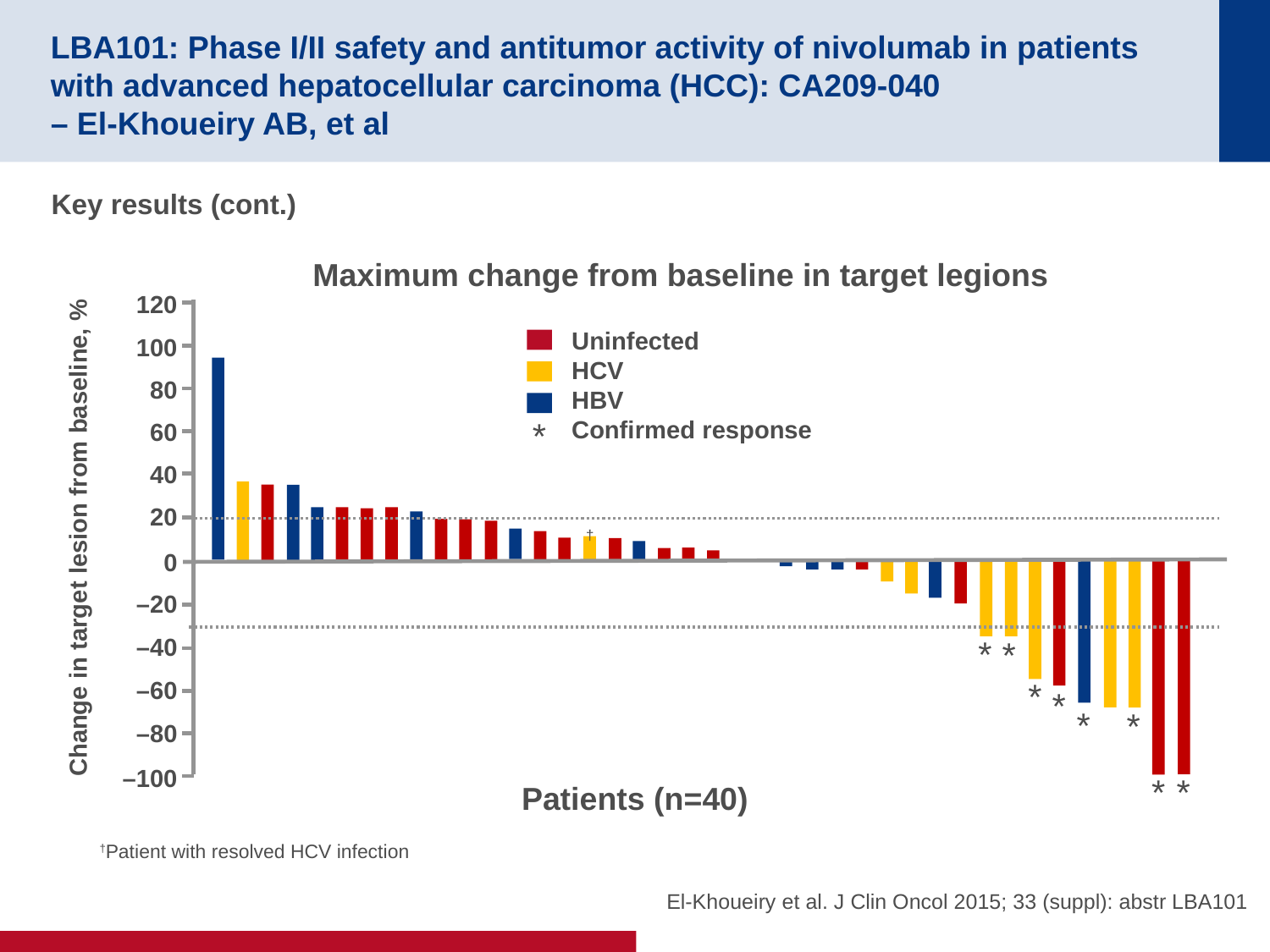

# LBA101: Phase I/II safety and antitumor activity of nivolumab in patients with advanced hepatocellular carcinoma (HCC): CA209-040 – El-Khoueiry AB, et al
Key results (cont.)

Maximum change from baseline in target legions
120
Uninfected
HCV
HBV
Confirmed response
100

80

*
60
40

20

Change in target lesion from baseline, %

0

–20
–40
*
*
*
–60
*
*
*
–80
–100
*
*
Patients (n=40)
†
†Patient with resolved HCV infection
El-Khoueiry et al. J Clin Oncol 2015; 33 (suppl): abstr LBA101